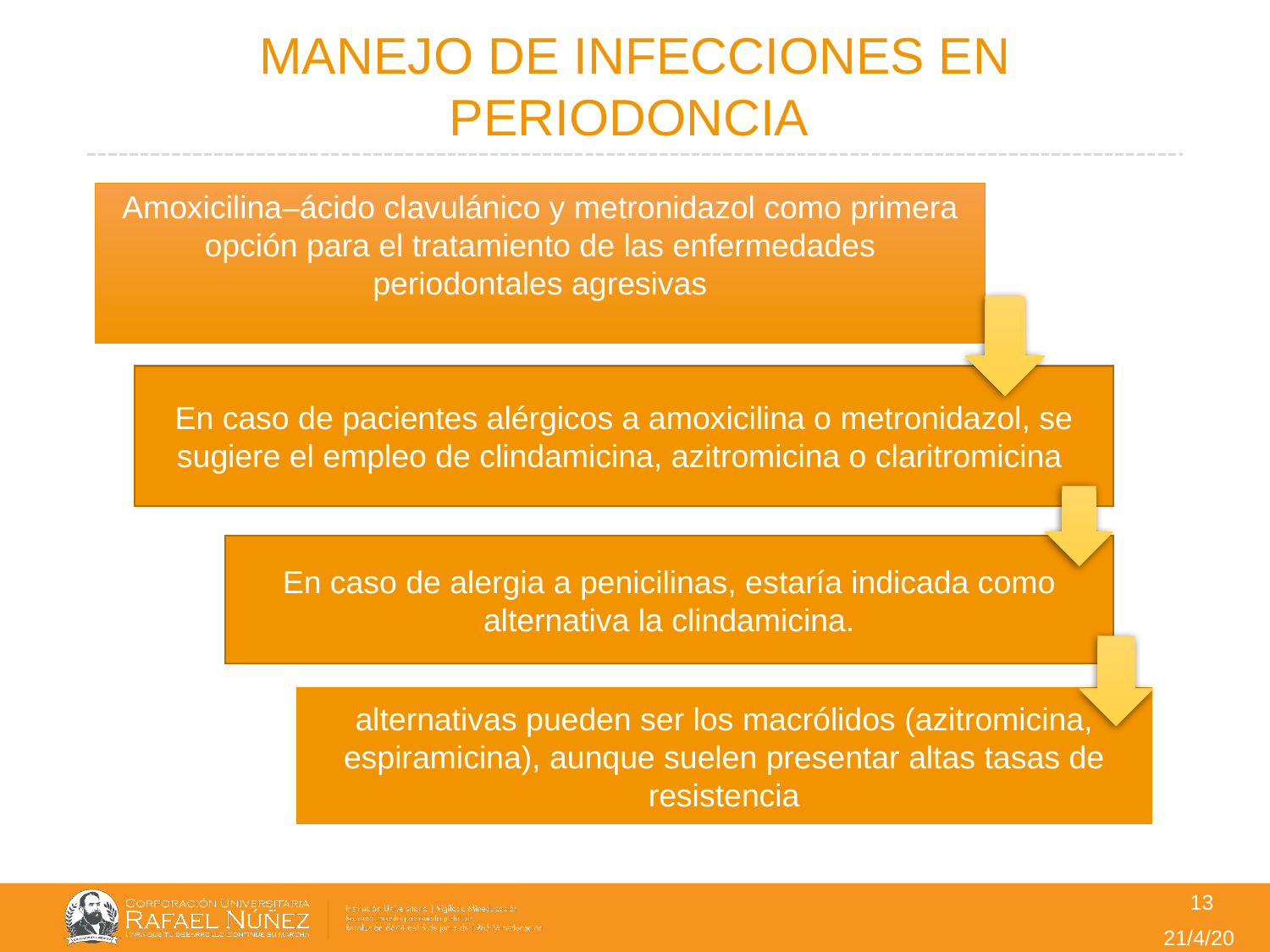

# MANEJO DE INFECCIONES EN PERIODONCIA

Amoxicilina–ácido clavulánico y metronidazol como primera opción para el tratamiento de las enfermedades periodontales agresivas

En caso de pacientes alérgicos a amoxicilina o metronidazol, se sugiere el empleo de clindamicina, azitromicina o claritromicina

En caso de alergia a penicilinas, es­taría indicada como alternativa la clindamicina.

alternativas pueden ser los macró­lidos (azitromicina, espiramicina), aunque suelen presentar altas tasas de resistencia
13